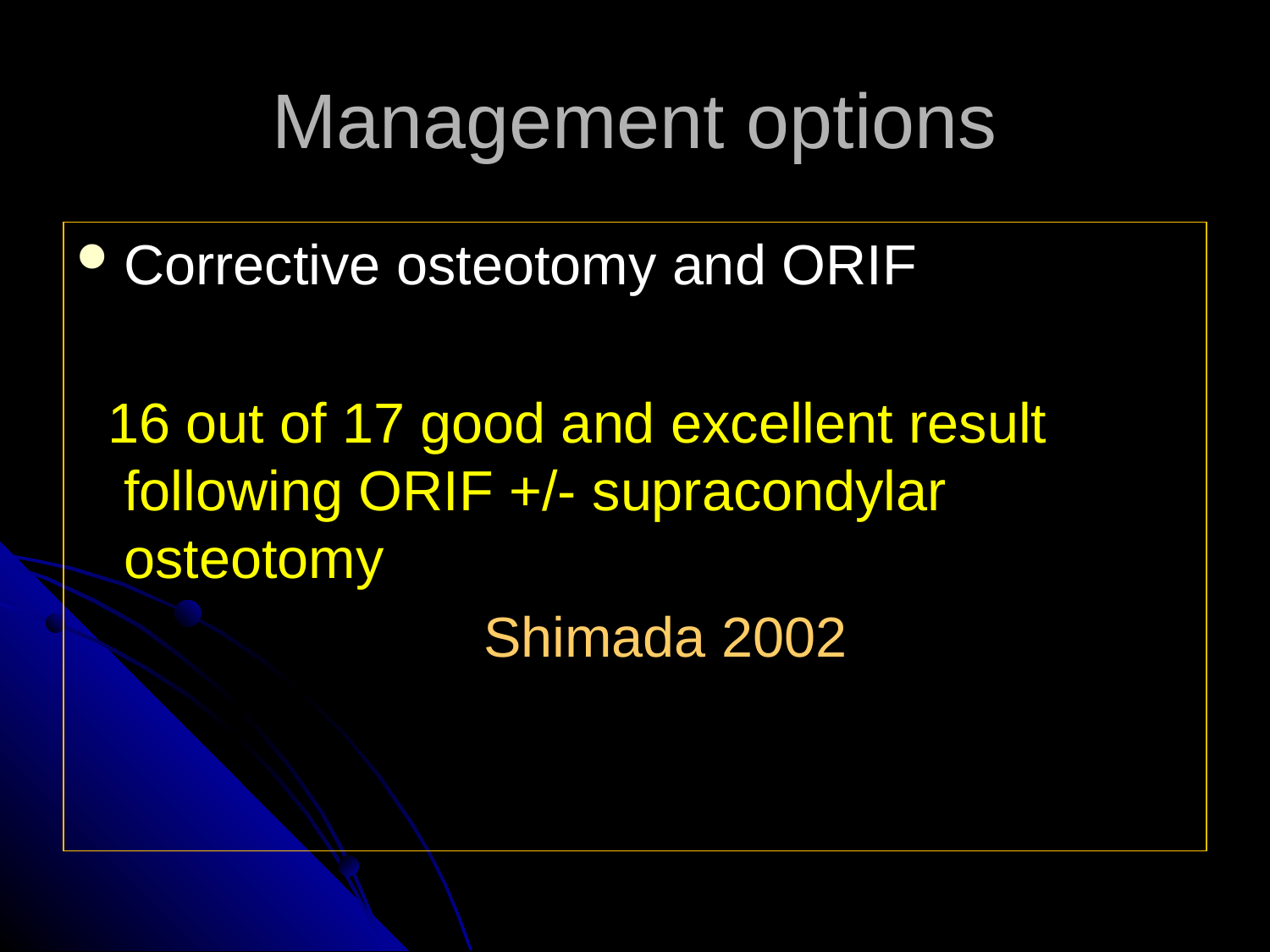

# Management options
Corrective osteotomy and ORIF

  16 out of 17 good and excellent result following ORIF +/- supracondylar osteotomy
                          Shimada 2002